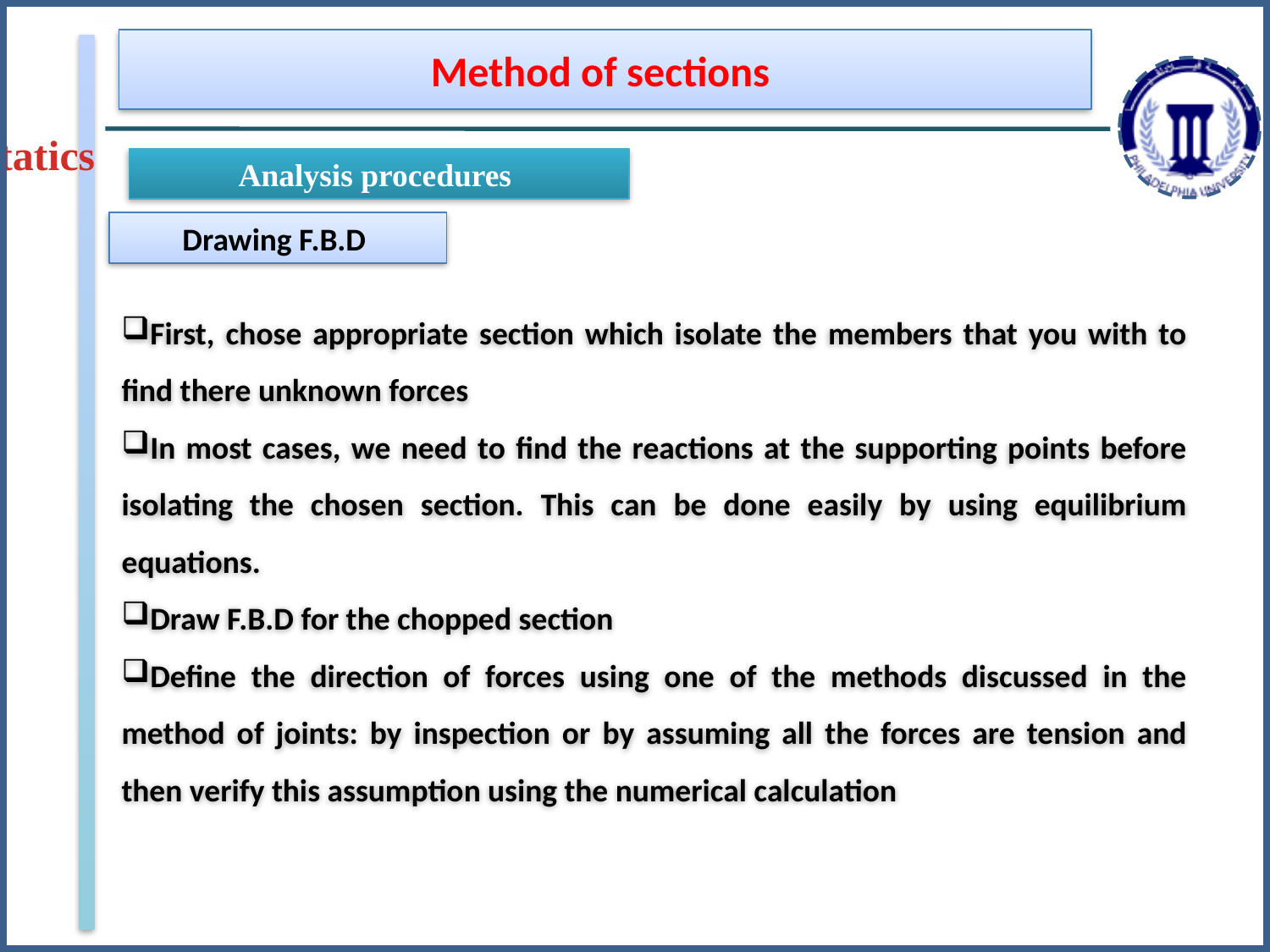

Method of sections

Statics
Analysis procedures
Drawing F.B.D
First, chose appropriate section which isolate the members that you with to find there unknown forces
In most cases, we need to find the reactions at the supporting points before isolating the chosen section. This can be done easily by using equilibrium equations.
Draw F.B.D for the chopped section
Define the direction of forces using one of the methods discussed in the method of joints: by inspection or by assuming all the forces are tension and then verify this assumption using the numerical calculation